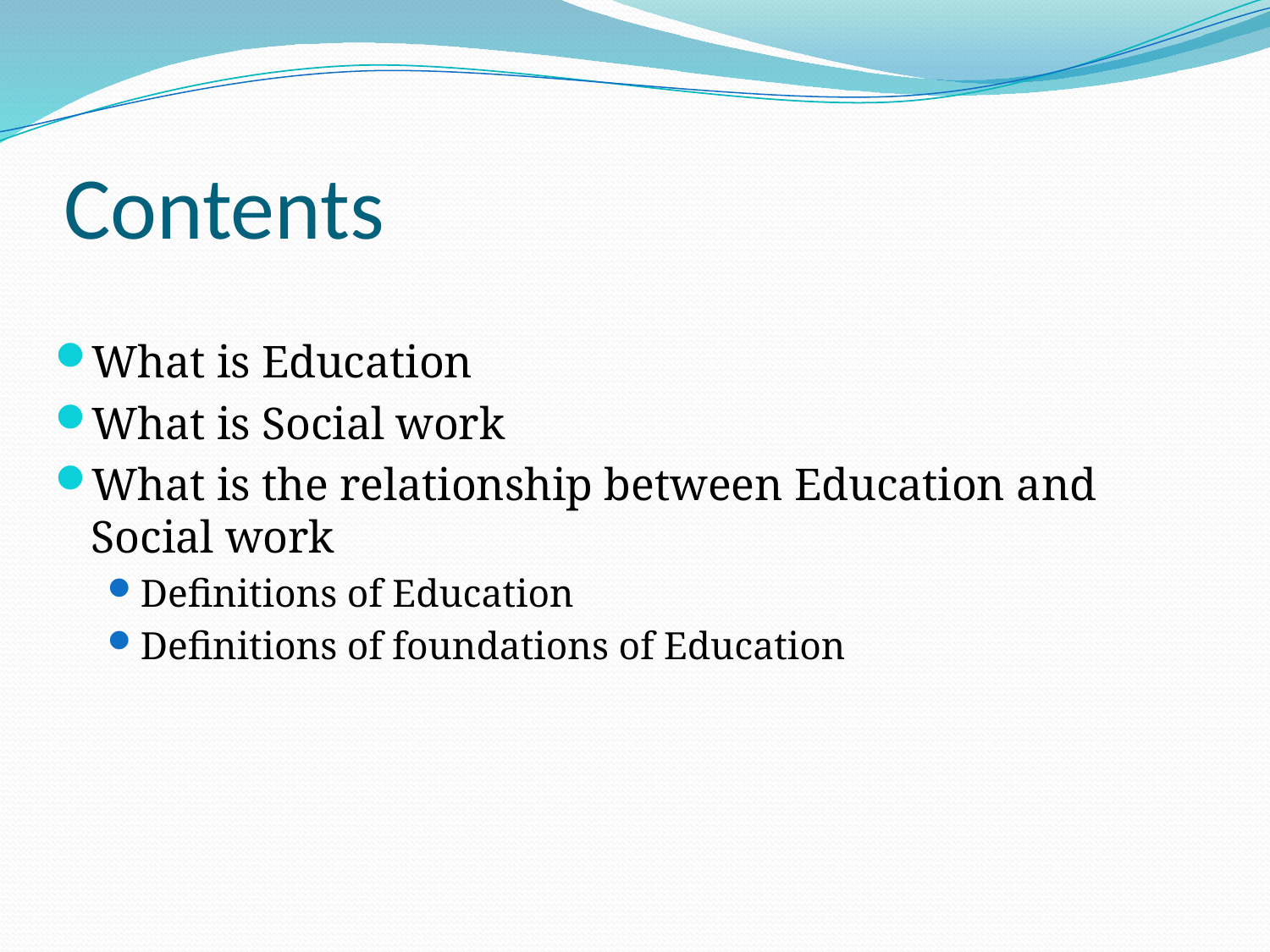

# Contents
What is Education
What is Social work
What is the relationship between Education and Social work
Definitions of Education
Definitions of foundations of Education